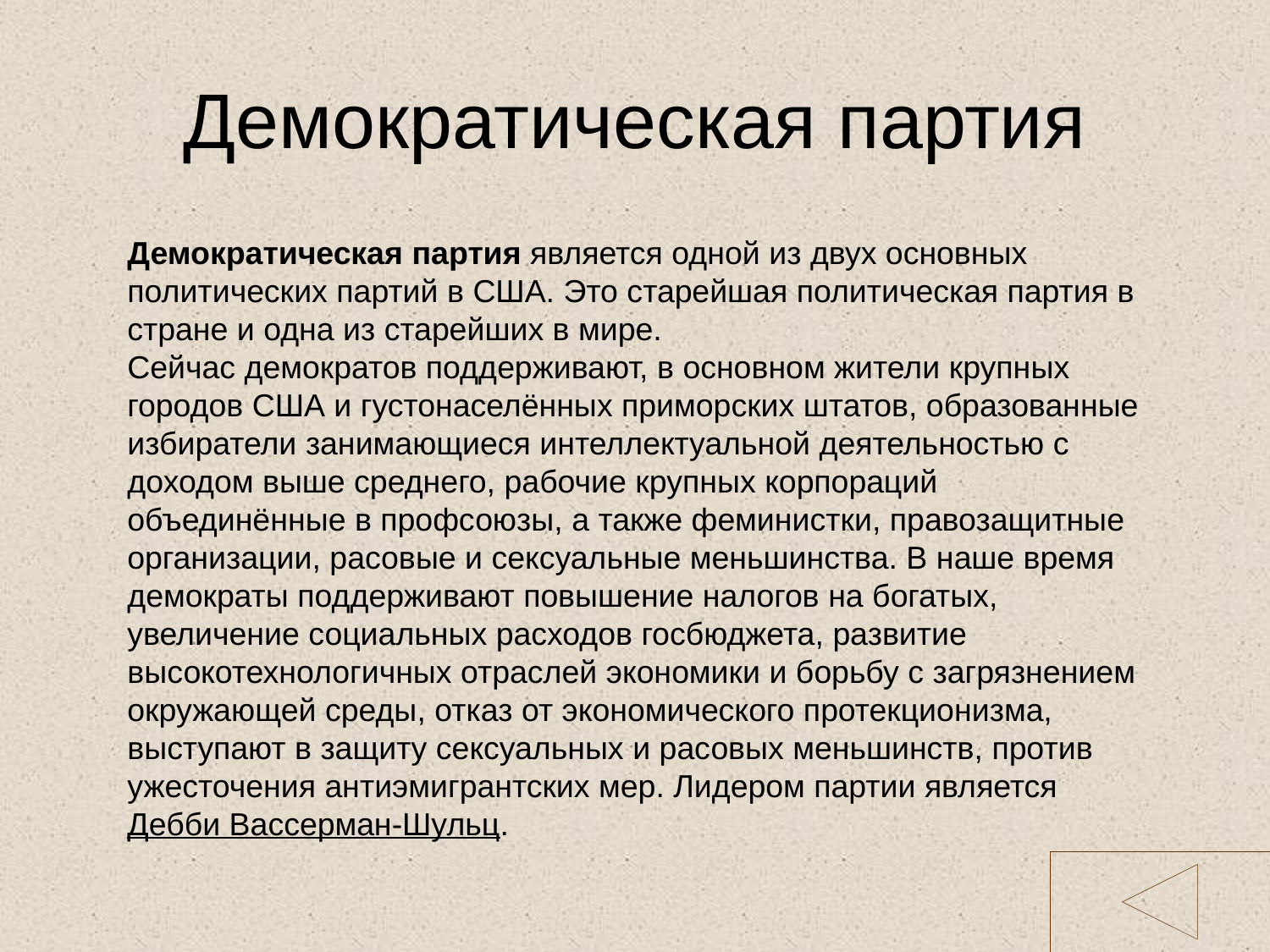

# Демократическая партия
Демократическая партия является одной из двух основных политических партий в США. Это старейшая политическая партия в стране и одна из старейших в мире.
Сейчас демократов поддерживают, в основном жители крупных городов США и густонаселённых приморских штатов, образованные избиратели занимающиеся интеллектуальной деятельностью с доходом выше среднего, рабочие крупных корпораций объединённые в профсоюзы, а также феминистки, правозащитные организации, расовые и сексуальные меньшинства. В наше время демократы поддерживают повышение налогов на богатых, увеличение социальных расходов госбюджета, развитие высокотехнологичных отраслей экономики и борьбу с загрязнением окружающей среды, отказ от экономического протекционизма, выступают в защиту сексуальных и расовых меньшинств, против ужесточения антиэмигрантских мер. Лидером партии является Дебби Вассерман-Шульц.